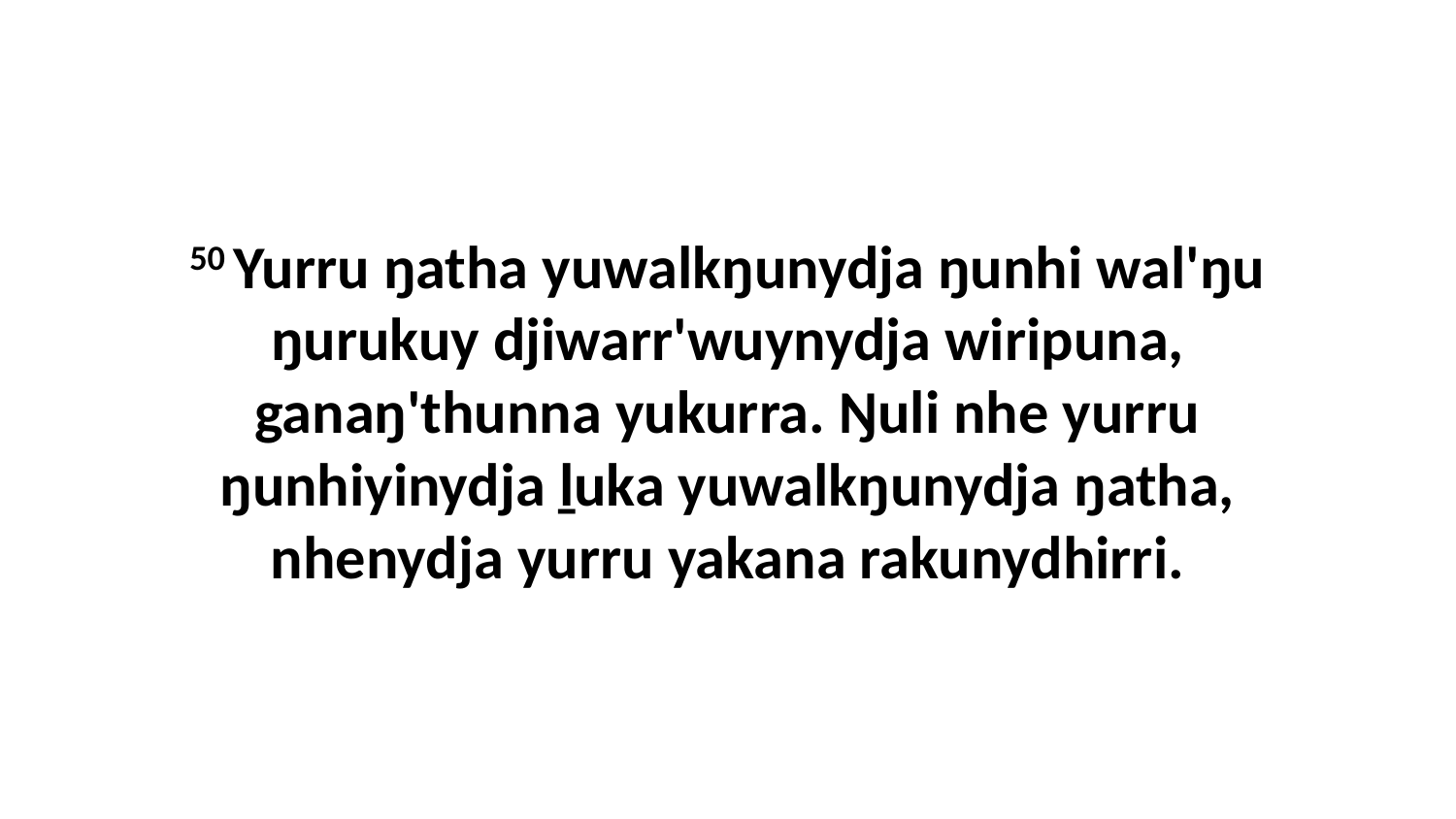

50 Yurru ŋatha yuwalkŋunydja ŋunhi wal'ŋu ŋurukuy djiwarr'wuynydja wiripuna, ganaŋ'thunna yukurra. Ŋuli nhe yurru ŋunhiyinydja ḻuka yuwalkŋunydja ŋatha, nhenydja yurru yakana rakunydhirri.